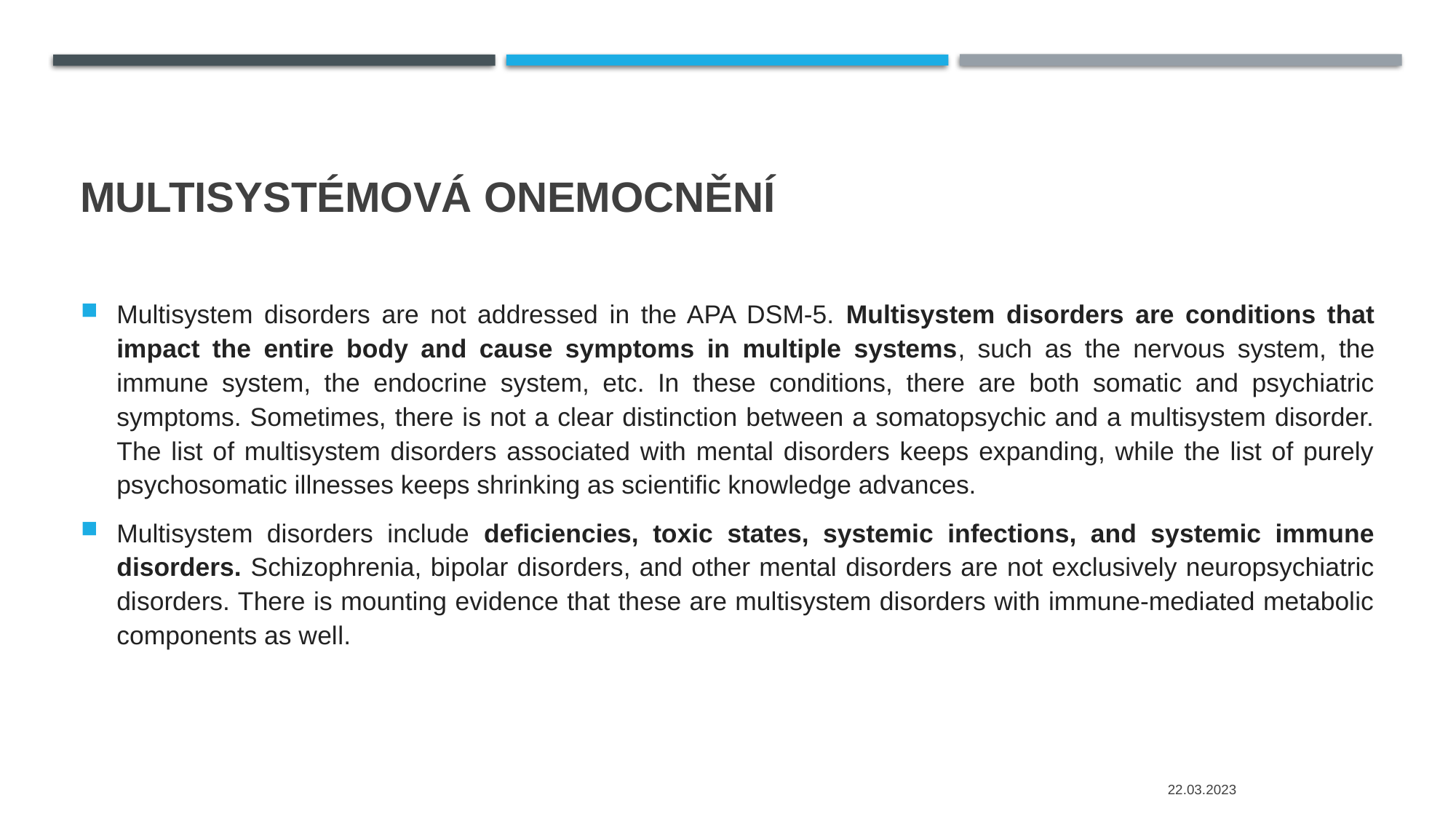

# Multisystémová onemocnění
Multisystem disorders are not addressed in the APA DSM-5. Multisystem disorders are conditions that impact the entire body and cause symptoms in multiple systems, such as the nervous system, the immune system, the endocrine system, etc. In these conditions, there are both somatic and psychiatric symptoms. Sometimes, there is not a clear distinction between a somatopsychic and a multisystem disorder. The list of multisystem disorders associated with mental disorders keeps expanding, while the list of purely psychosomatic illnesses keeps shrinking as scientific knowledge advances.
Multisystem disorders include deficiencies, toxic states, systemic infections, and systemic immune disorders. Schizophrenia, bipolar disorders, and other mental disorders are not exclusively neuropsychiatric disorders. There is mounting evidence that these are multisystem disorders with immune-mediated metabolic components as well.

22.03.2023